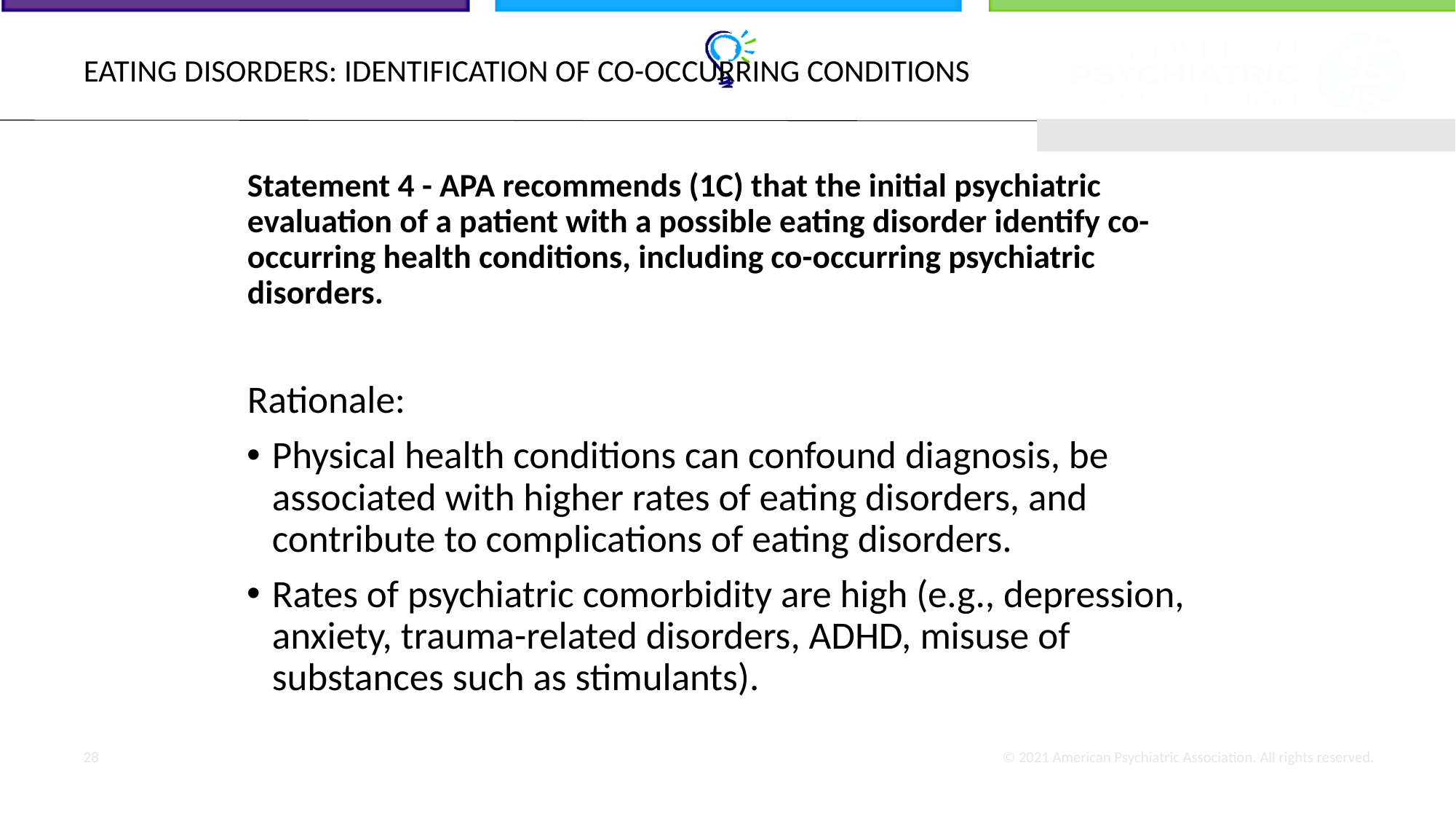

# EATING DISORDERS: Identification of Co-occurring Conditions
Statement 4 - APA recommends (1C) that the initial psychiatric evaluation of a patient with a possible eating disorder identify co-occurring health conditions, including co-occurring psychiatric disorders.

Rationale:
Physical health conditions can confound diagnosis, be associated with higher rates of eating disorders, and contribute to complications of eating disorders.
Rates of psychiatric comorbidity are high (e.g., depression, anxiety, trauma-related disorders, ADHD, misuse of substances such as stimulants).